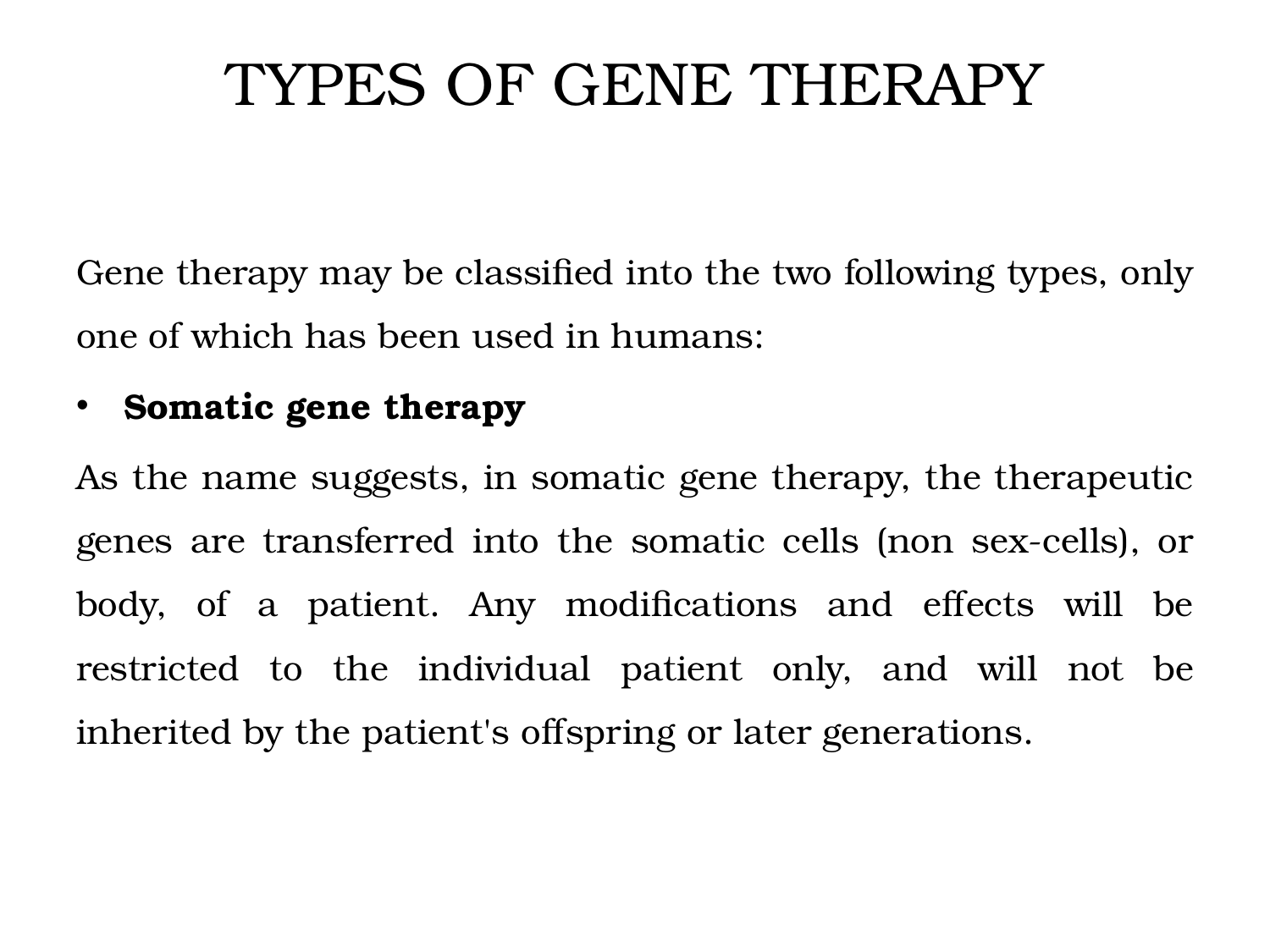

# TYPES OF GENE THERAPY
Gene therapy may be classified into the two following types, only one of which has been used in humans:
Somatic gene therapy
As the name suggests, in somatic gene therapy, the therapeutic genes are transferred into the somatic cells (non sex-cells), or body, of a patient. Any modifications and effects will be restricted to the individual patient only, and will not be inherited by the patient's offspring or later generations.